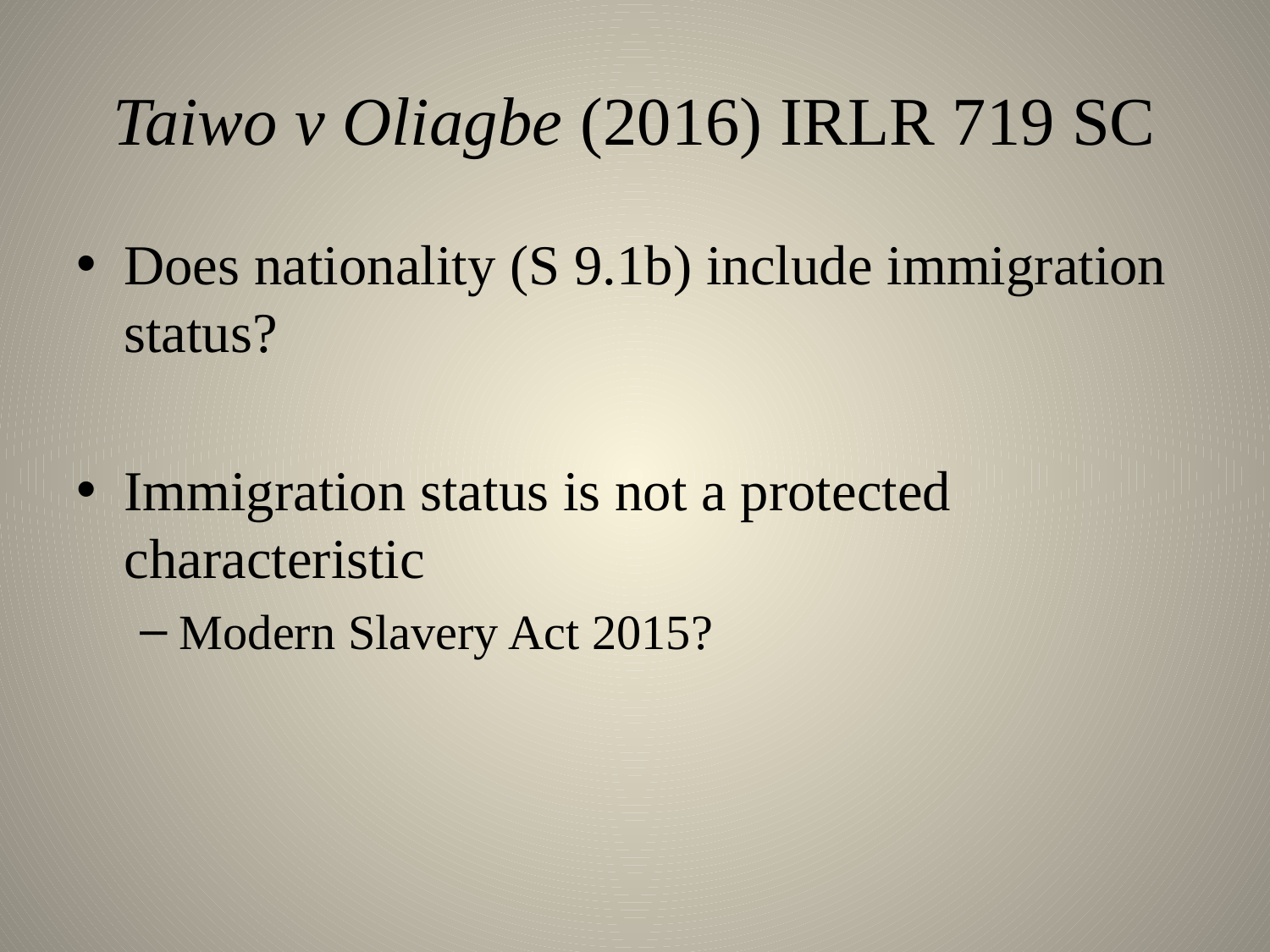

# Taiwo v Oliagbe (2016) IRLR 719 SC
Does nationality (S 9.1b) include immigration status?

Immigration status is not a protected characteristic
Modern Slavery Act 2015?